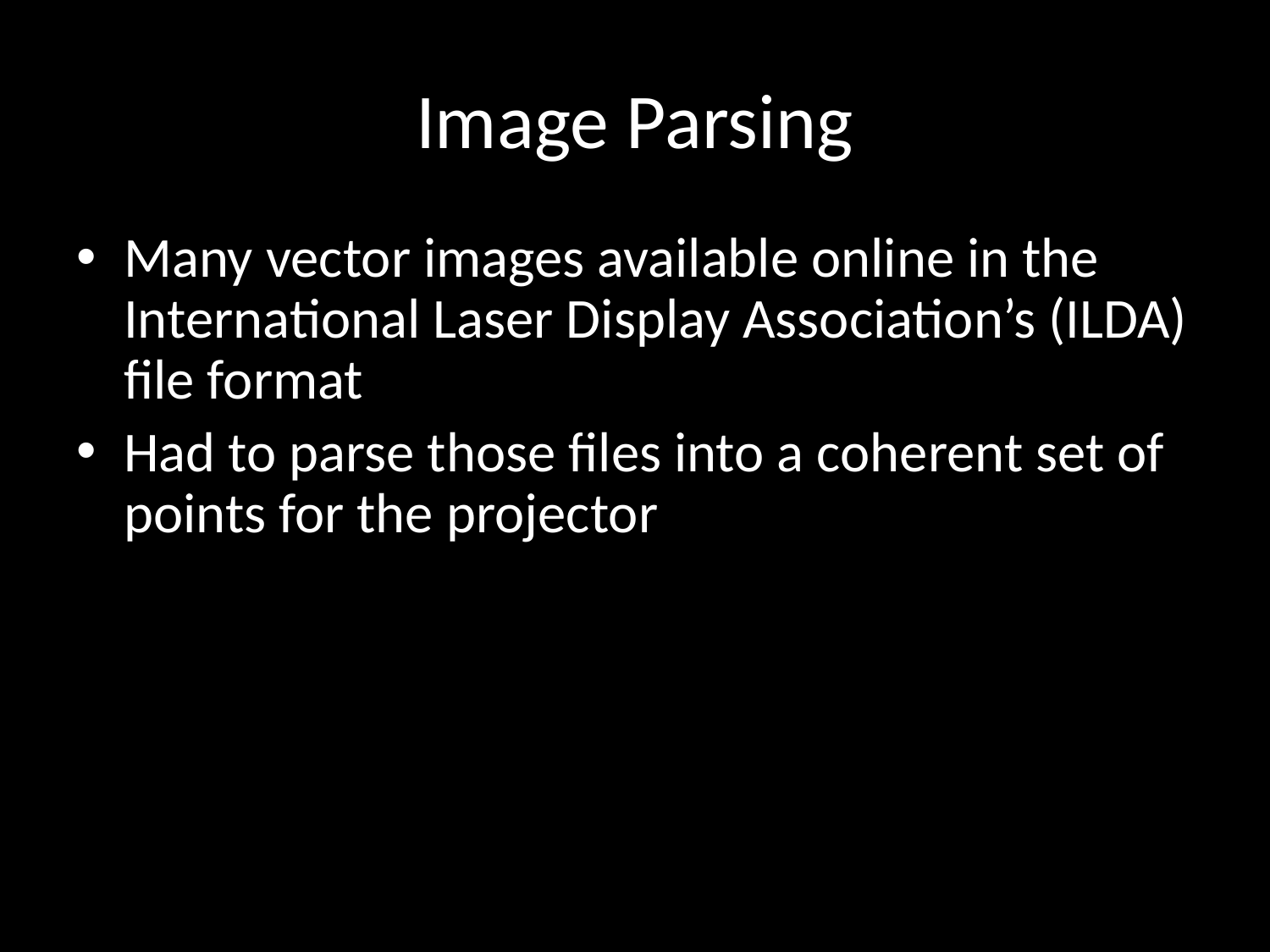

# Image Parsing
Many vector images available online in the International Laser Display Association’s (ILDA) file format
Had to parse those files into a coherent set of points for the projector